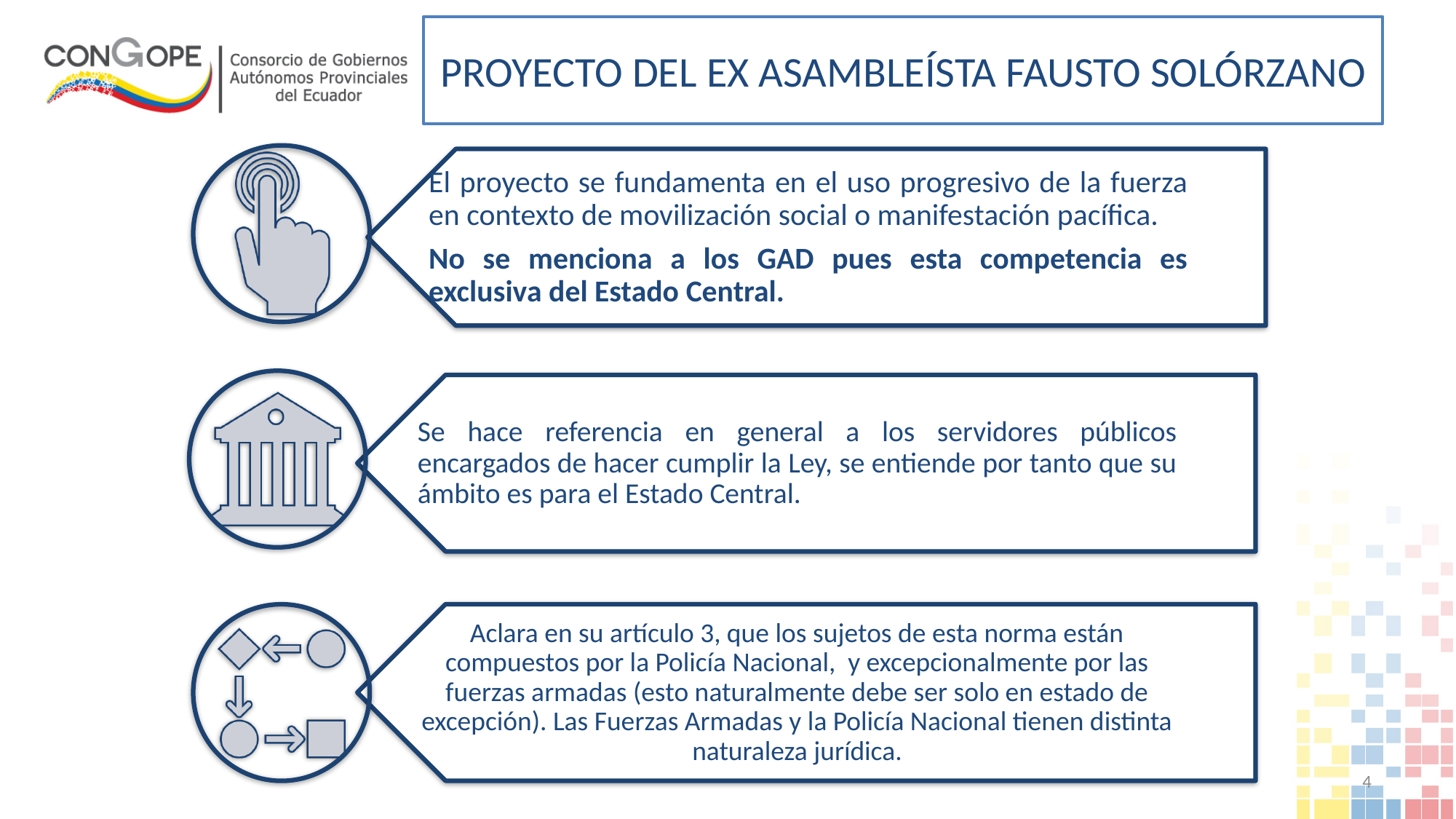

# PROYECTO DEL EX ASAMBLEÍSTA FAUSTO SOLÓRZANO
El proyecto se fundamenta en el uso progresivo de la fuerza en contexto de movilización social o manifestación pacífica.
No se menciona a los GAD pues esta competencia es exclusiva del Estado Central.
Se hace referencia en general a los servidores públicos encargados de hacer cumplir la Ley, se entiende por tanto que su ámbito es para el Estado Central.

Aclara en su artículo 3, que los sujetos de esta norma están compuestos por la Policía Nacional,  y excepcionalmente por las fuerzas armadas (esto naturalmente debe ser solo en estado de excepción). Las Fuerzas Armadas y la Policía Nacional tienen distinta naturaleza jurídica.

4